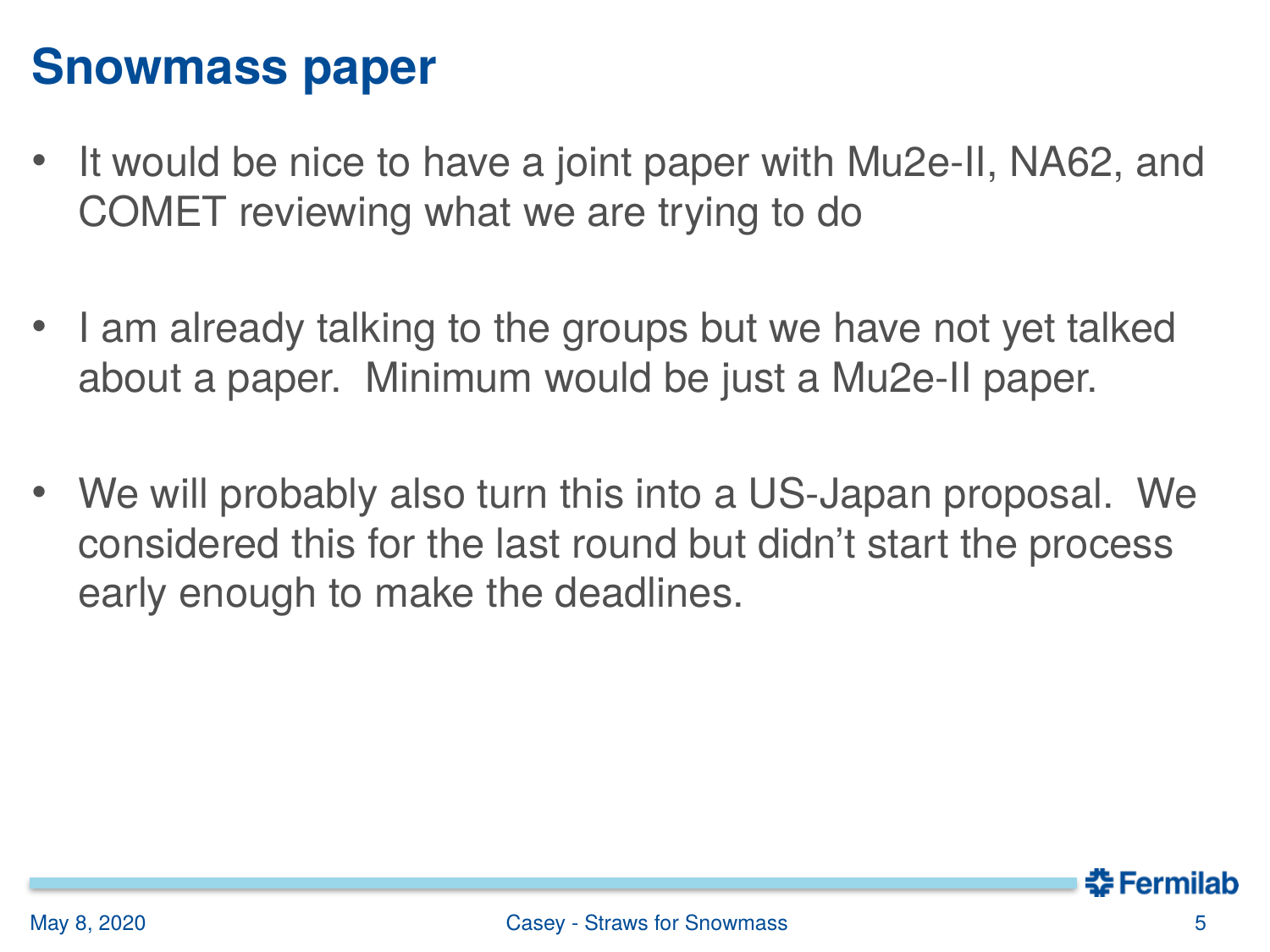

# Snowmass paper
It would be nice to have a joint paper with Mu2e-II, NA62, and COMET reviewing what we are trying to do

I am already talking to the groups but we have not yet talked about a paper.  Minimum would be just a Mu2e-II paper.

We will probably also turn this into a US-Japan proposal.  We considered this for the last round but didn’t start the process early enough to make the deadlines.
May 8, 2020
Casey - Straws for Snowmass
5